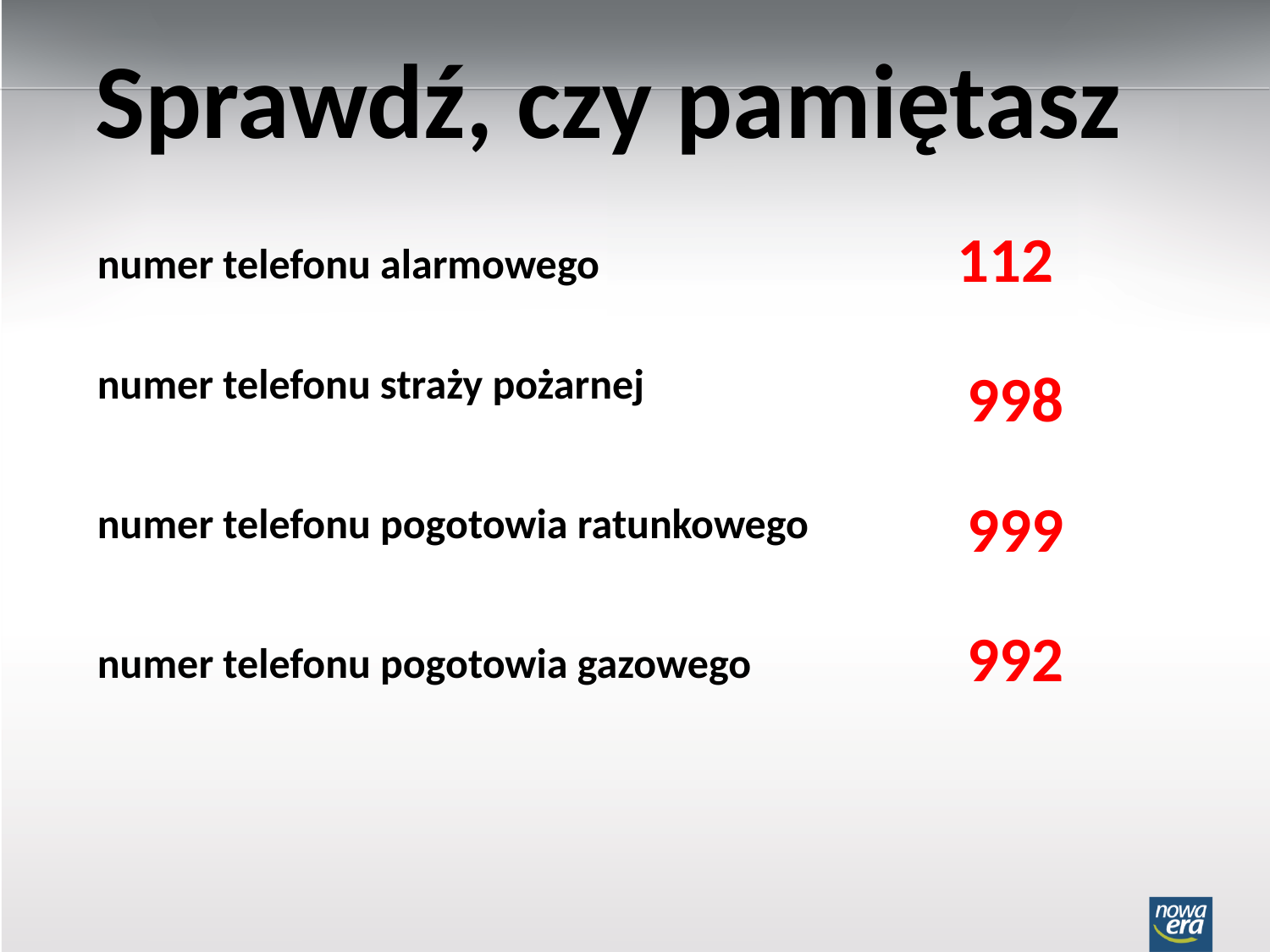

Sprawdź, czy pamiętasz
112
numer telefonu alarmowego
numer telefonu straży pożarnej
998
999
numer telefonu pogotowia ratunkowego
992
numer telefonu pogotowia gazowego